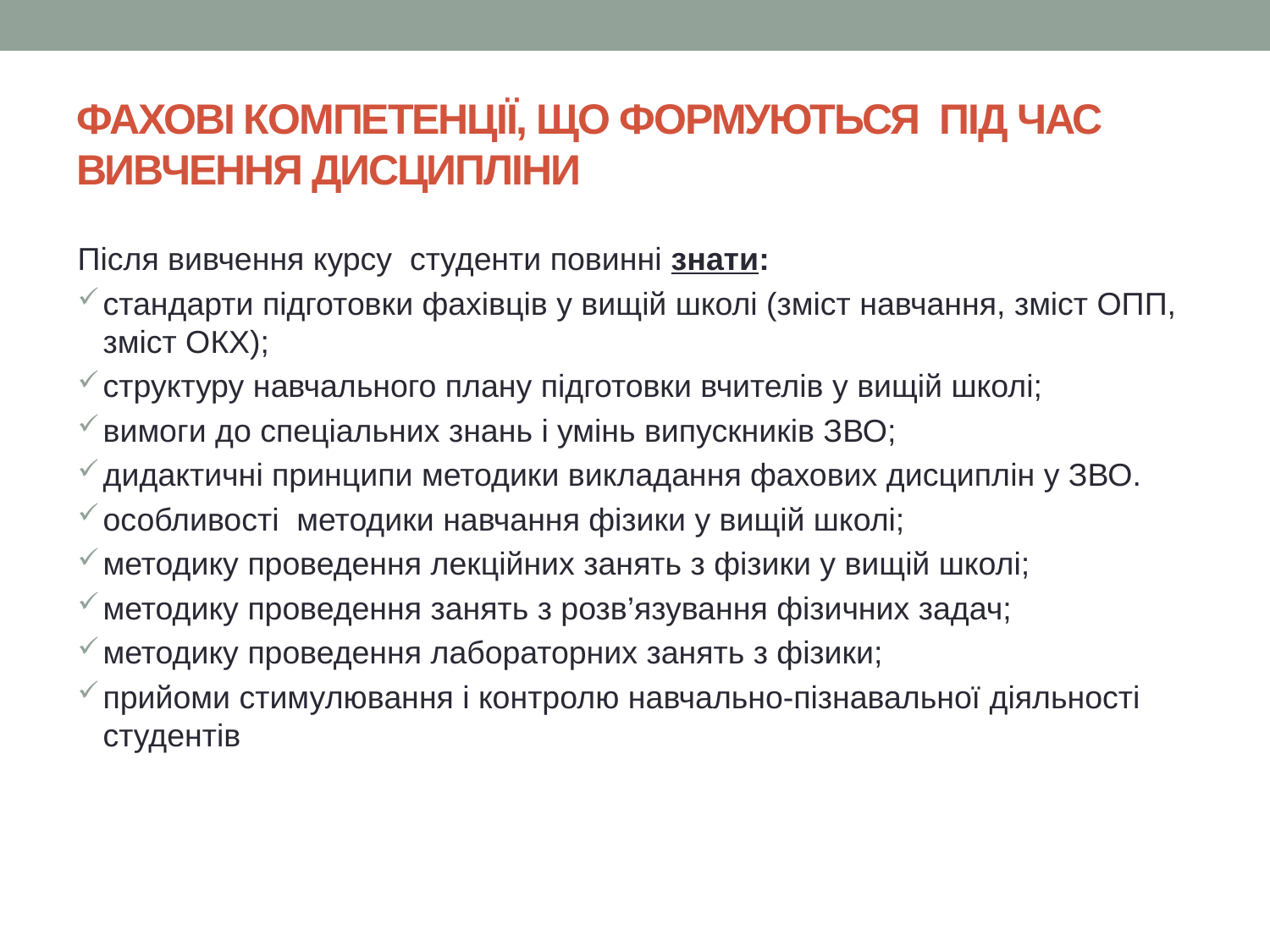

# ФАХОВІ КОМПЕТЕНЦІЇ, ЩО ФОРМУЮТЬСЯ  ПІД ЧАС ВИВЧЕННЯ ДИСЦИПЛІНИ
Після вивчення курсу  студенти повинні знати:
стандарти підготовки фахівців у вищій школі (зміст навчання, зміст ОПП, зміст ОКХ);
структуру навчального плану підготовки вчителів у вищій школі;
вимоги до спеціальних знань і умінь випускників ЗВО;
дидактичні принципи методики викладання фахових дисциплін у ЗВО.
особливості  методики навчання фізики у вищій школі;
методику проведення лекційних занять з фізики у вищій школі;
методику проведення занять з розв’язування фізичних задач;
методику проведення лабораторних занять з фізики;
прийоми стимулювання і контролю навчально-пізнавальної діяльності студентів